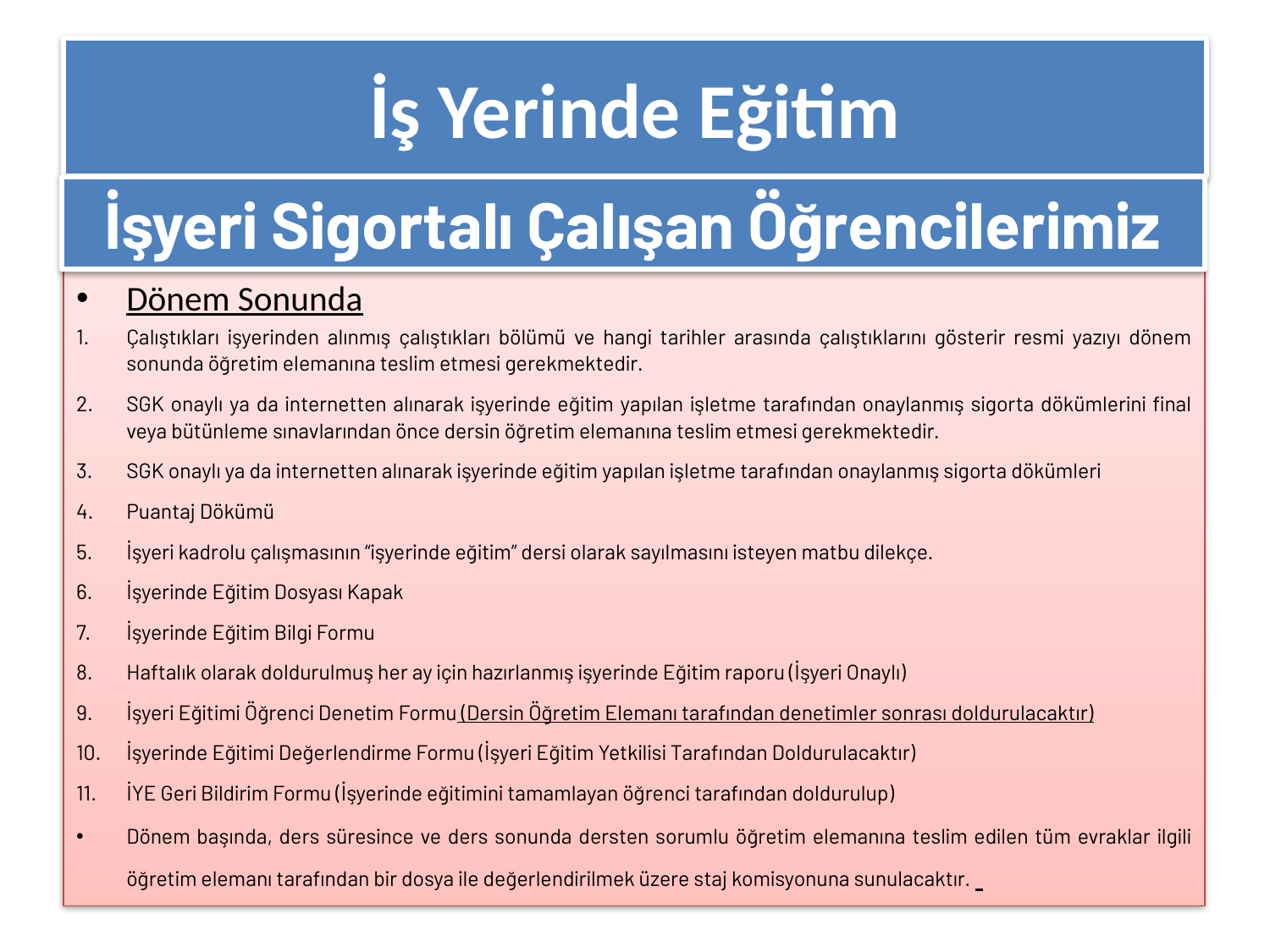

#
İş Yerinde Eğitim
İşyeri Sigortalı Çalışan Öğrencilerimiz
Dönem Sonunda
Çalıştıkları işyerinden alınmış çalıştıkları bölümü ve hangi tarihler arasında çalıştıklarını gösterir resmi yazıyı dönem sonunda öğretim elemanına teslim etmesi gerekmektedir.
SGK onaylı ya da internetten alınarak işyerinde eğitim yapılan işletme tarafından onaylanmış sigorta dökümlerini final veya bütünleme sınavlarından önce dersin öğretim elemanına teslim etmesi gerekmektedir.
SGK onaylı ya da internetten alınarak işyerinde eğitim yapılan işletme tarafından onaylanmış sigorta dökümleri
Puantaj Dökümü
İşyeri kadrolu çalışmasının “işyerinde eğitim” dersi olarak sayılmasını isteyen matbu dilekçe.
İşyerinde Eğitim Dosyası Kapak
İşyerinde Eğitim Bilgi Formu
Haftalık olarak doldurulmuş her ay için hazırlanmış işyerinde Eğitim raporu (İşyeri Onaylı)
İşyeri Eğitimi Öğrenci Denetim Formu (Dersin Öğretim Elemanı tarafından denetimler sonrası doldurulacaktır)
İşyerinde Eğitimi Değerlendirme Formu (İşyeri Eğitim Yetkilisi Tarafından Doldurulacaktır)
İYE Geri Bildirim Formu (İşyerinde eğitimini tamamlayan öğrenci tarafından doldurulup)
Dönem başında, ders süresince ve ders sonunda dersten sorumlu öğretim elemanına teslim edilen tüm evraklar ilgili öğretim elemanı tarafından bir dosya ile değerlendirilmek üzere staj komisyonuna sunulacaktır.